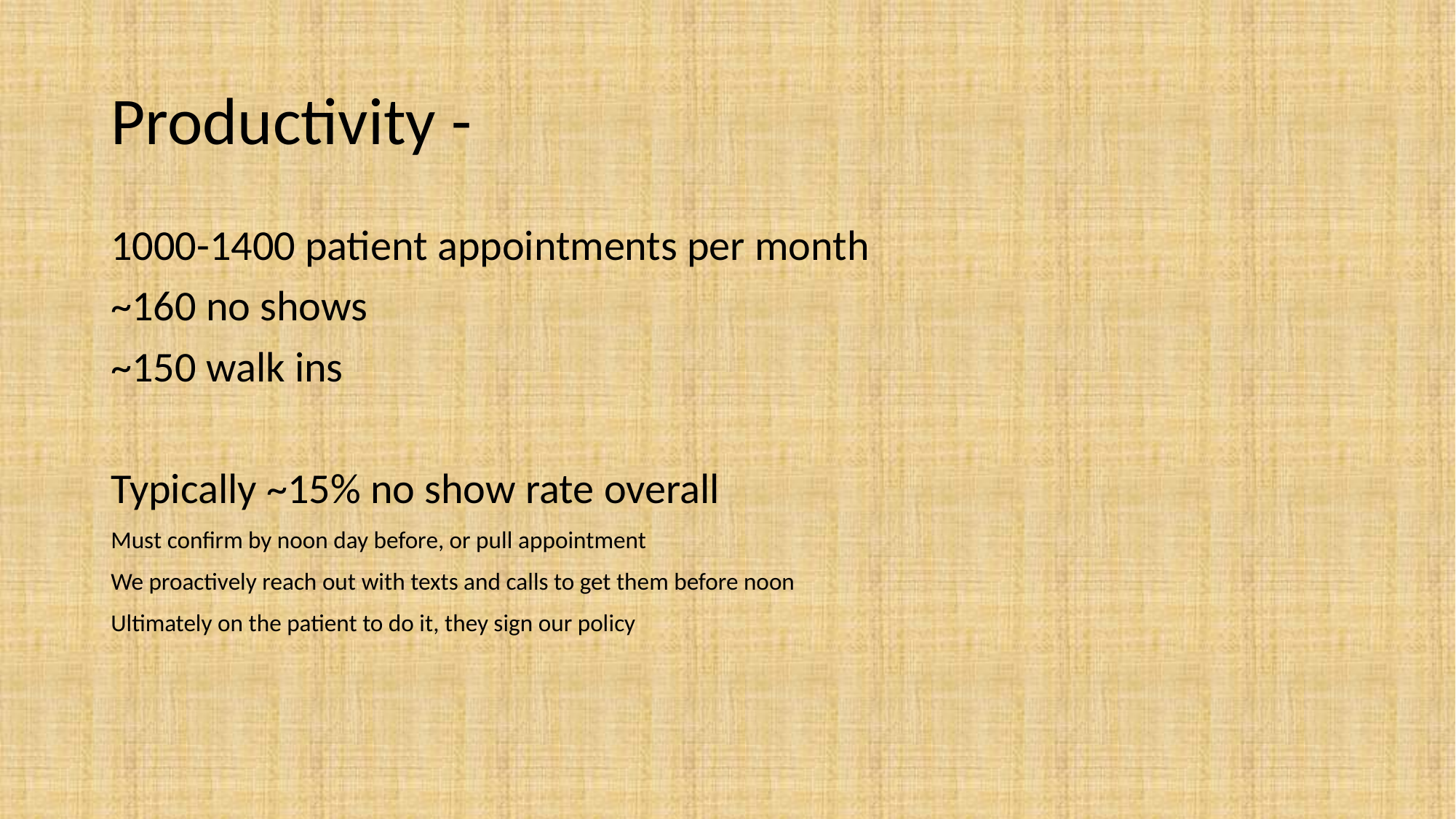

# Productivity -
1000-1400 patient appointments per month
~160 no shows
~150 walk ins

Typically ~15% no show rate overall
Must confirm by noon day before, or pull appointment
We proactively reach out with texts and calls to get them before noon
Ultimately on the patient to do it, they sign our policy